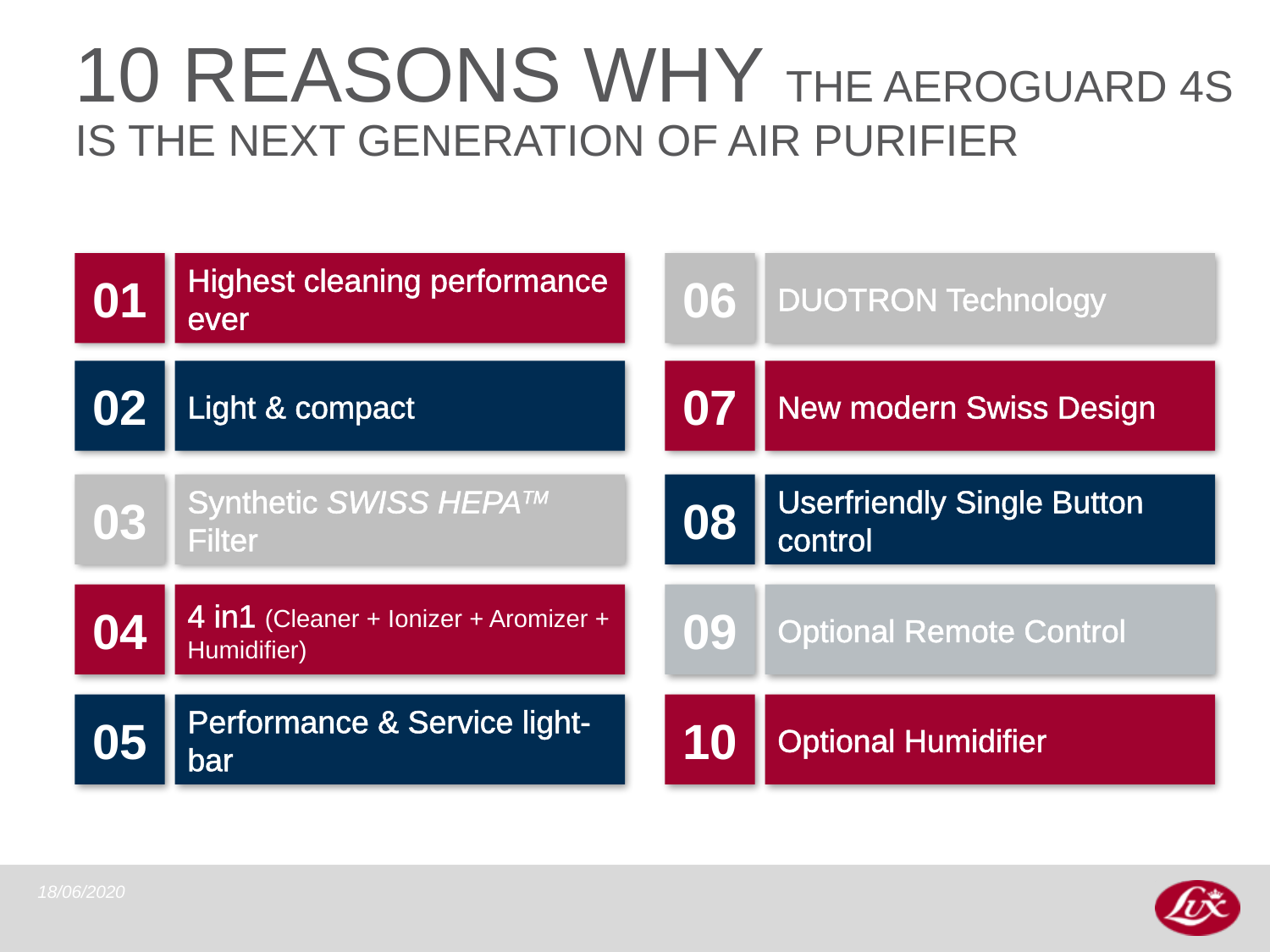

# 10 reasons why the aeroguard 4s is the next generation of air purifier
01
Highest cleaning performance ever
06
DUOTRON Technology
02
Light & compact
07
New modern Swiss Design
03
Synthetic SWISS HEPATM Filter
08
Userfriendly Single Button control
04
4 in1 (Cleaner + Ionizer + Aromizer + Humidifier)
09
Optional Remote Control
05
Performance & Service light-bar
10
Optional Humidifier
18/06/2020